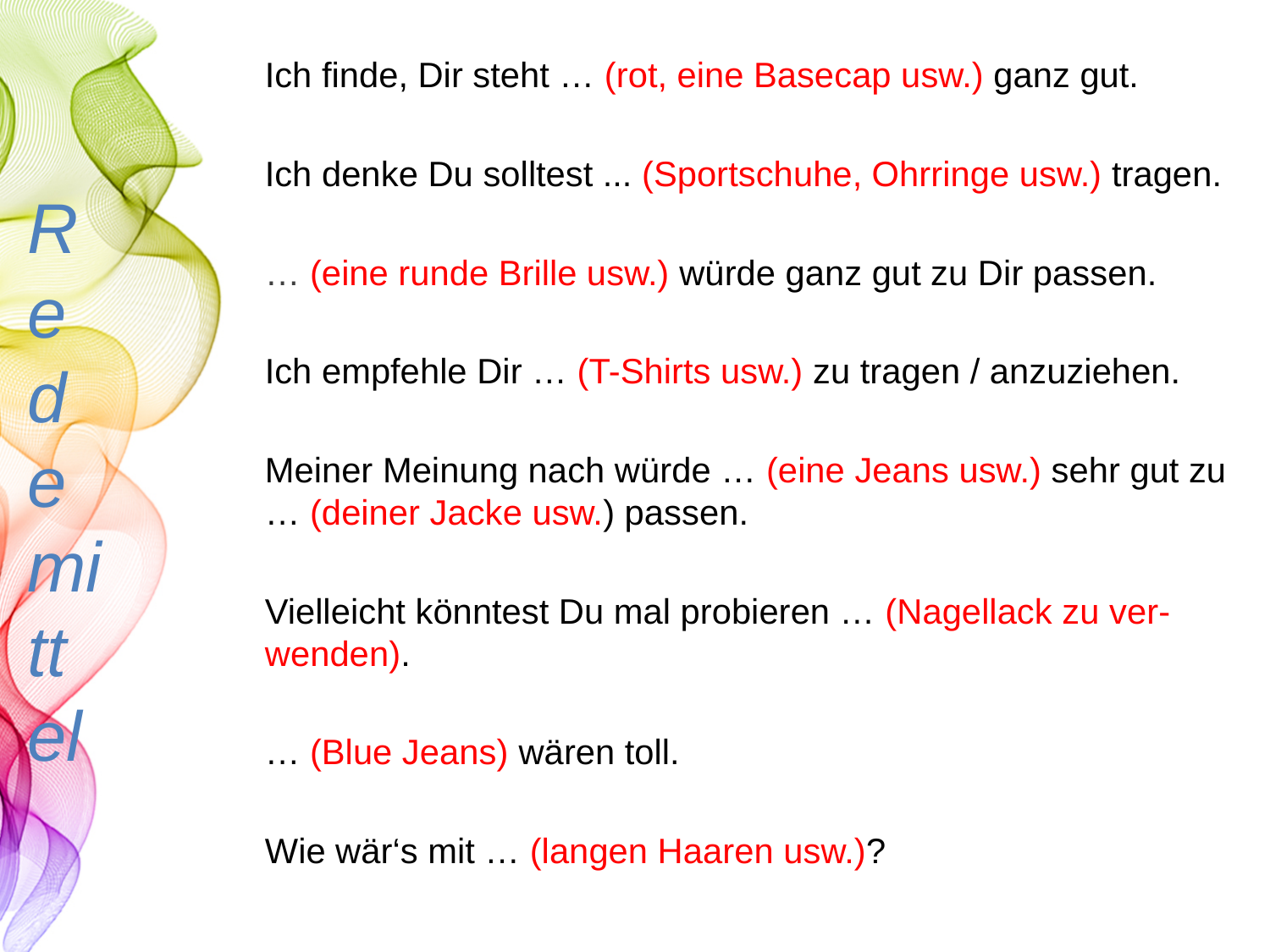

# Redemittel
Ich finde, Dir steht … (rot, eine Basecap usw.) ganz gut.

Ich denke Du solltest ... (Sportschuhe, Ohrringe usw.) tragen.

… (eine runde Brille usw.) würde ganz gut zu Dir passen.

Ich empfehle Dir … (T-Shirts usw.) zu tragen / anzuziehen.

Meiner Meinung nach würde … (eine Jeans usw.) sehr gut zu … (deiner Jacke usw.) passen.

Vielleicht könntest Du mal probieren … (Nagellack zu ver-    wenden).

… (Blue Jeans) wären toll.

Wie wär‘s mit … (langen Haaren usw.)?